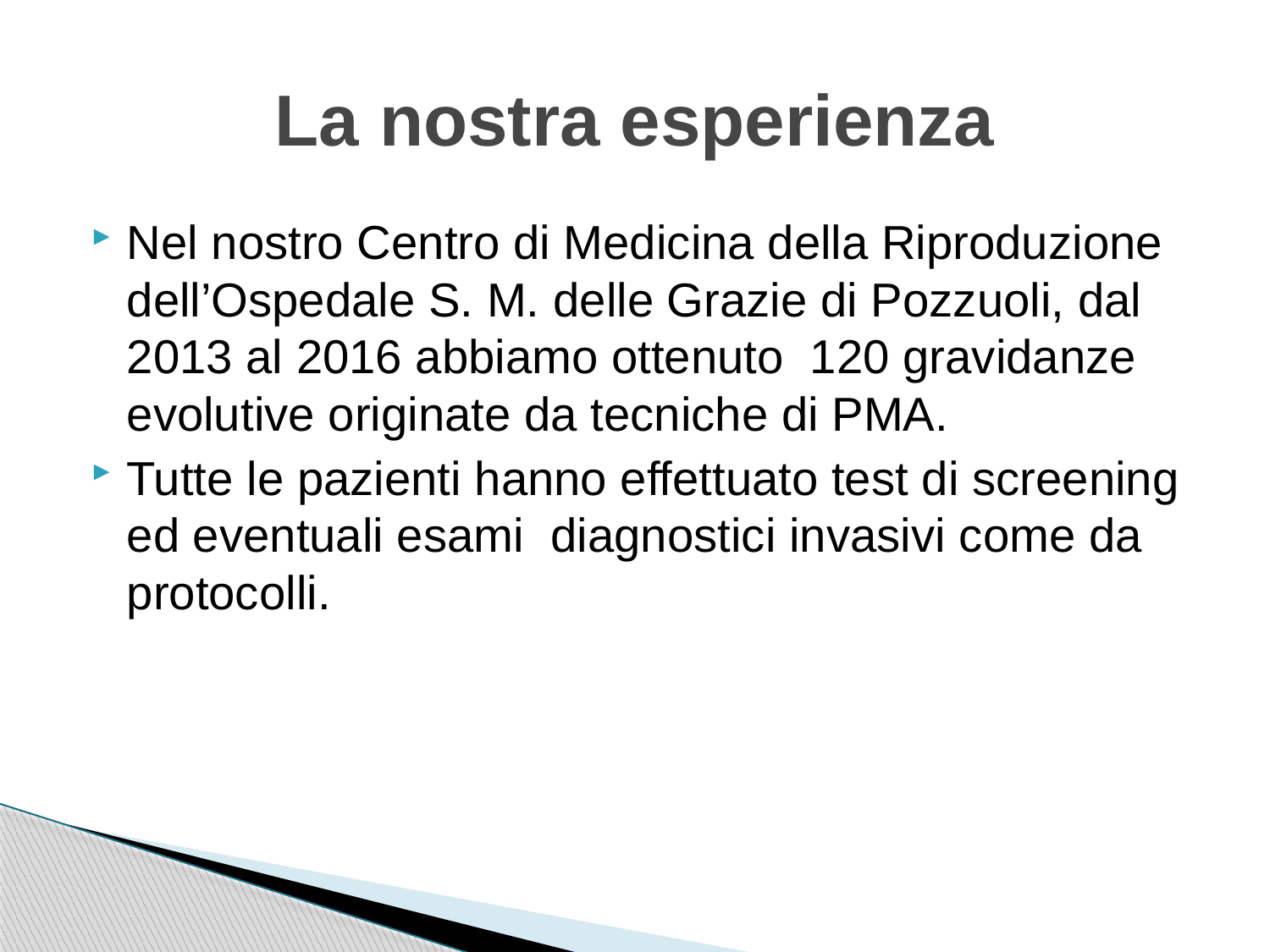

# La nostra esperienza
Nel nostro Centro di Medicina della Riproduzione dell’Ospedale S. M. delle Grazie di Pozzuoli, dal 2013 al 2016 abbiamo ottenuto  120 gravidanze evolutive originate da tecniche di PMA.
Tutte le pazienti hanno effettuato test di screening ed eventuali esami  diagnostici invasivi come da protocolli.